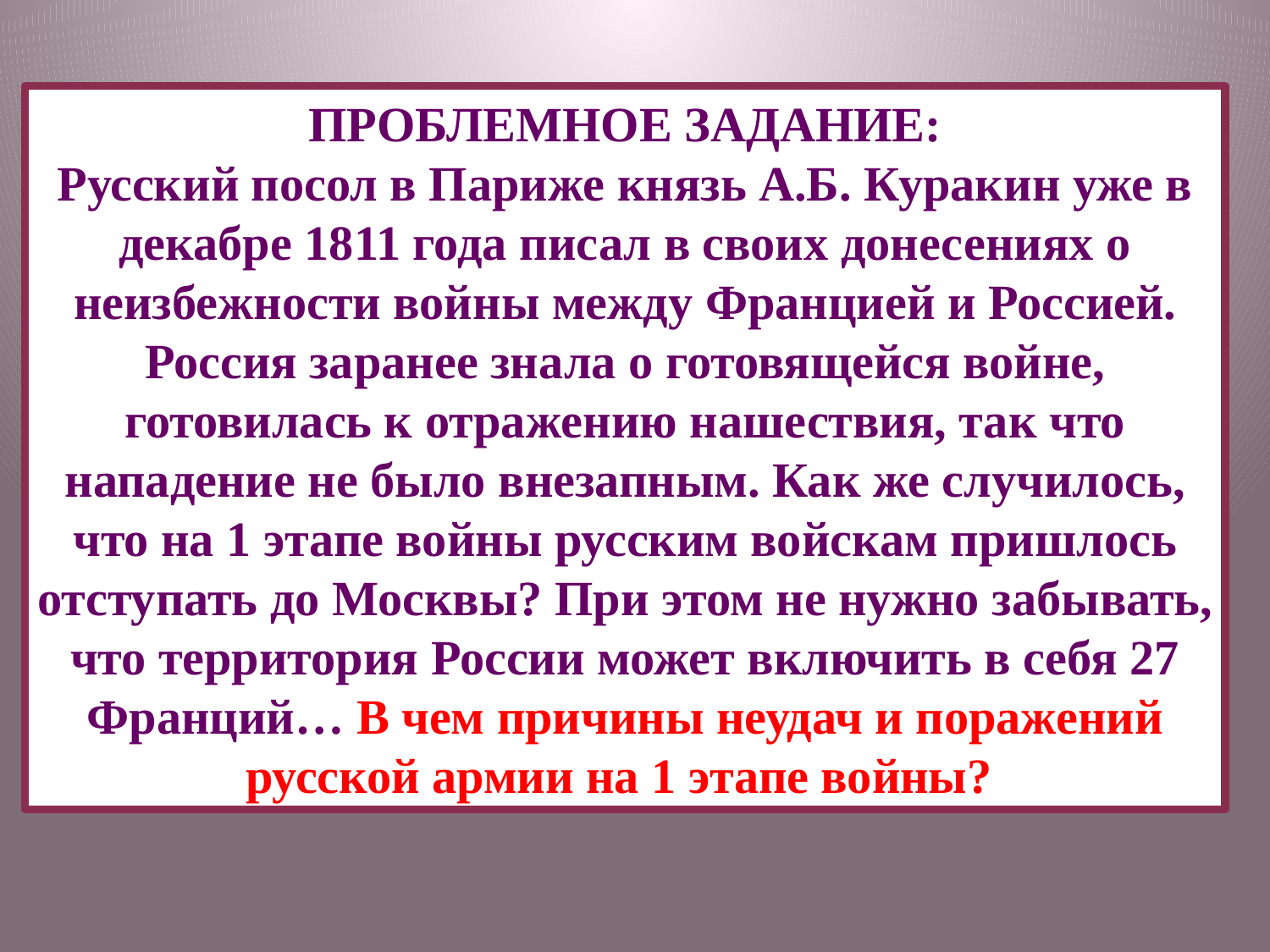

ПРОБЛЕМНОЕ ЗАДАНИЕ:
Русский посол в Париже князь А.Б. Куракин уже в декабре 1811 года писал в своих донесениях о неизбежности войны между Францией и Россией. Россия заранее знала о готовящейся войне, готовилась к отражению нашествия, так что нападение не было внезапным. Как же случилось, что на 1 этапе войны русским войскам пришлось отступать до Москвы? При этом не нужно забывать, что территория России может включить в себя 27 Франций… В чем причины неудач и поражений русской армии на 1 этапе войны?